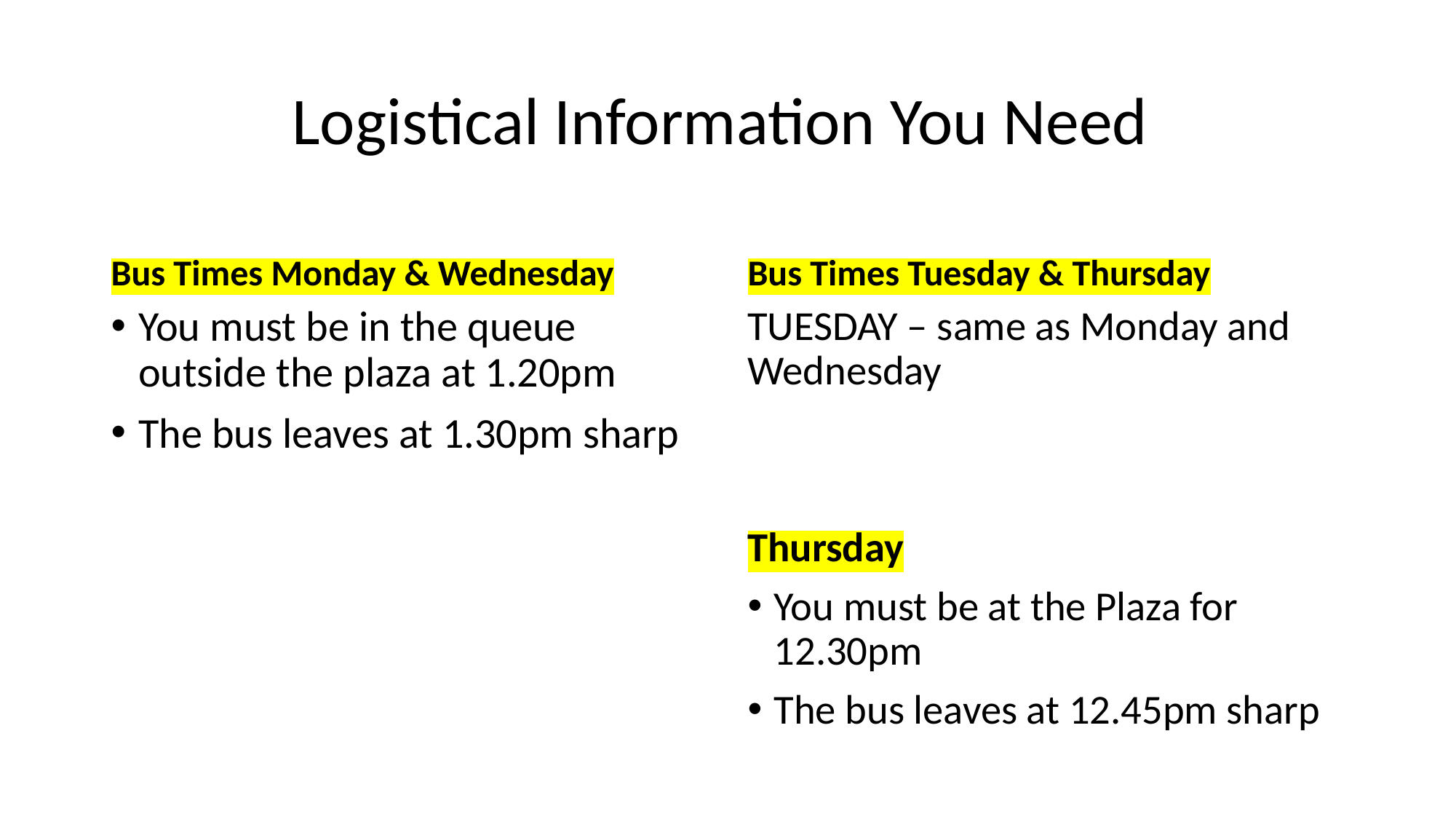

# Logistical Information You Need
Bus Times Monday & Wednesday
Bus Times Tuesday & Thursday
You must be in the queue outside the plaza at 1.20pm
The bus leaves at 1.30pm sharp
TUESDAY – same as Monday and Wednesday

Thursday
You must be at the Plaza for 12.30pm
The bus leaves at 12.45pm sharp